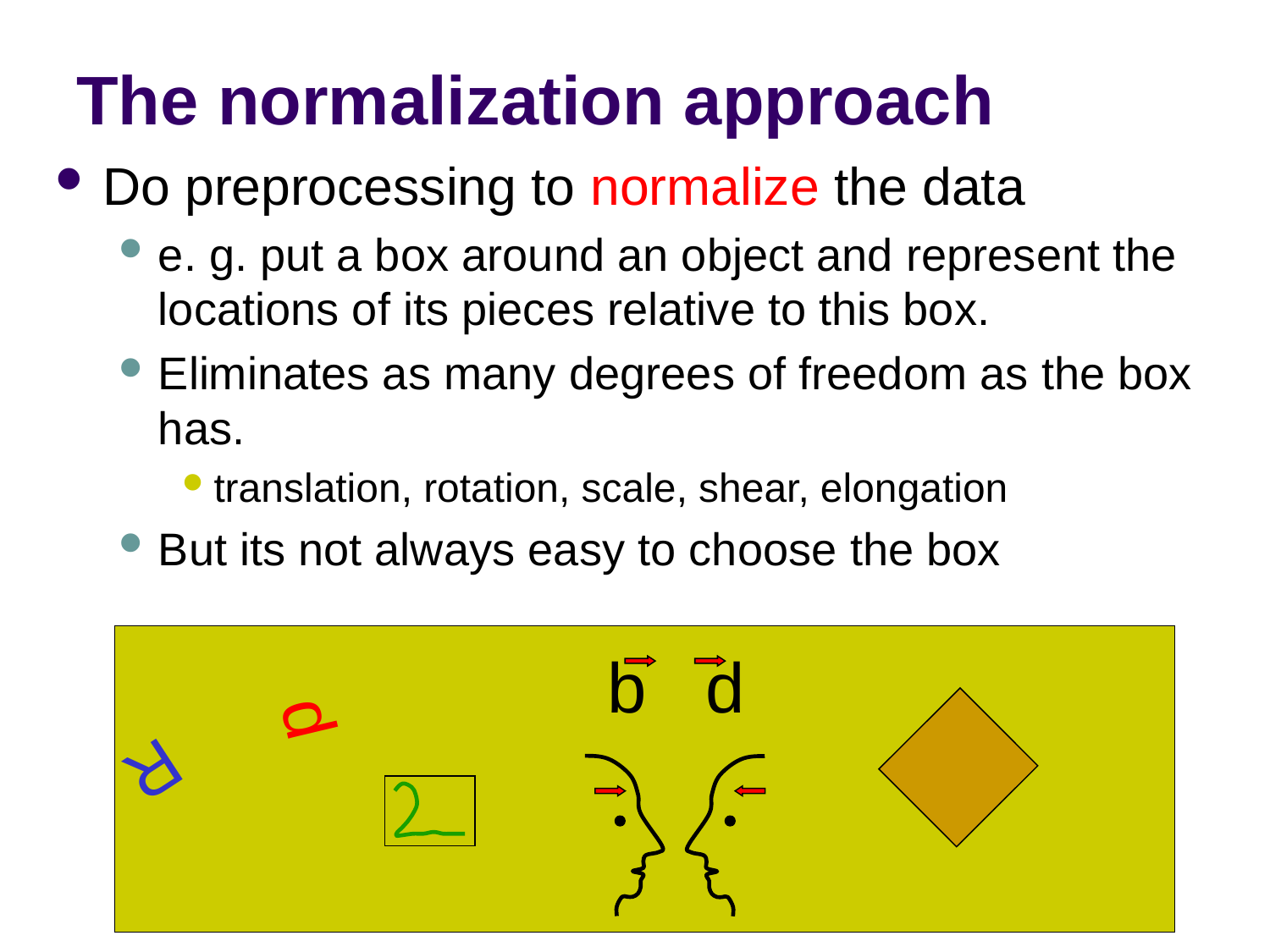

# The normalization approach
Do preprocessing to normalize the data
e. g. put a box around an object and represent the locations of its pieces relative to this box.
Eliminates as many degrees of freedom as the box has.
translation, rotation, scale, shear, elongation
But its not always easy to choose the box

b   d

d

R